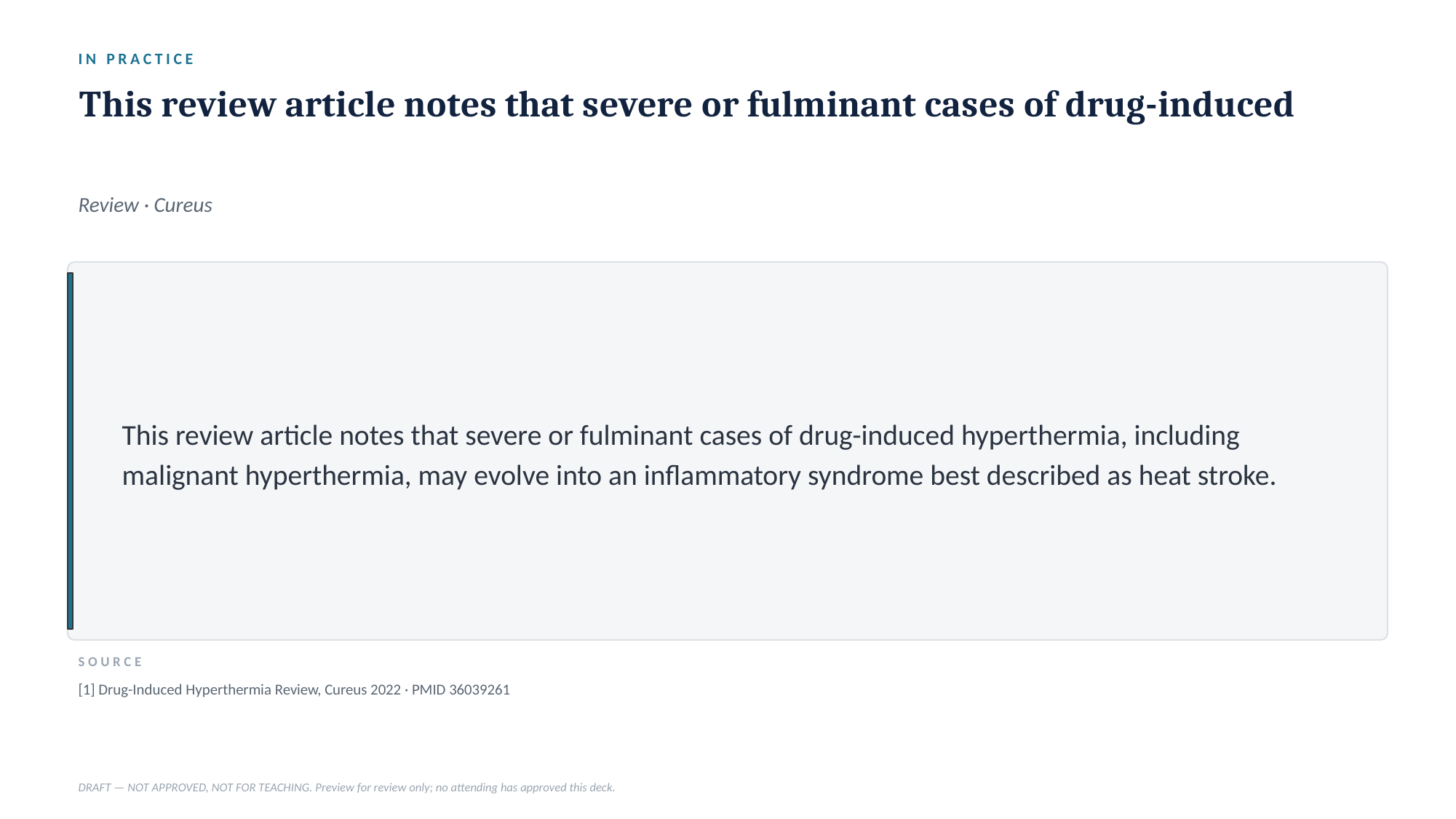

IN PRACTICE
This review article notes that severe or fulminant cases of drug-induced
Review · Cureus

This review article notes that severe or fulminant cases of drug-induced hyperthermia, including malignant hyperthermia, may evolve into an inflammatory syndrome best described as heat stroke.
SOURCE
[1] Drug-Induced Hyperthermia Review, Cureus 2022 · PMID 36039261
DRAFT — NOT APPROVED, NOT FOR TEACHING. Preview for review only; no attending has approved this deck.